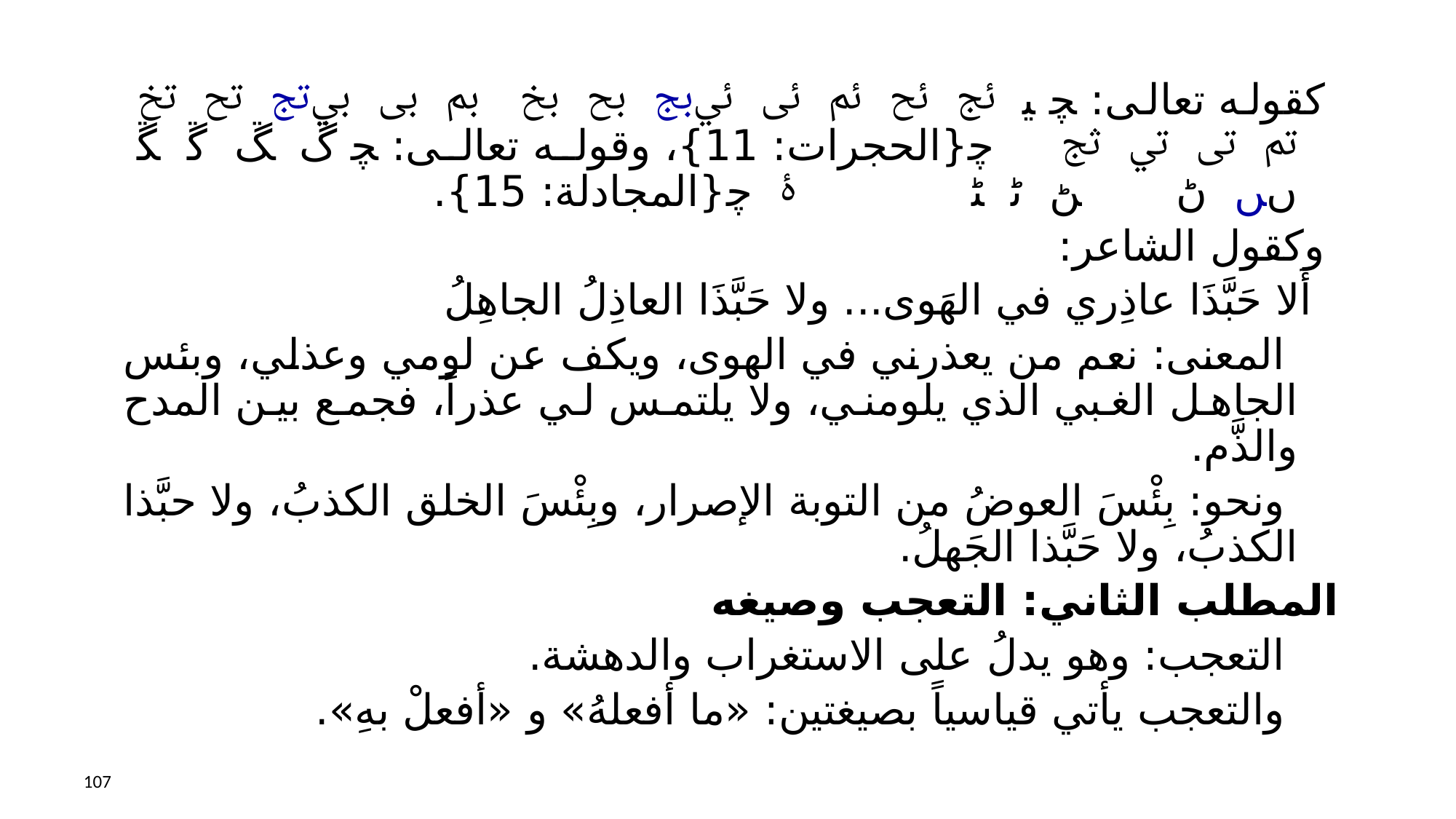

كقوله تعالى: ﭽ ﯿ  ﰀ  ﰁ  ﰂ  ﰃ  ﰄﰅ  ﰆ  ﰇ   ﰈ  ﰉ  ﰊﰋ  ﰌ  ﰍ  ﰎ  ﰏ  ﰐ  ﰑ     ﭼ{الحجرات: 11}، وقوله تعالى: ﭽ ﮚ  ﮛ  ﮜ  ﮝ  ﮞﮟ  ﮠ       ﮡ  ﮢ  ﮣ             ﮤ  ﭼ{المجادلة: 15}.
 وكقول الشاعر:
  أَلا حَبَّذَا عاذِري في الهَوى... ولا حَبَّذَا العاذِلُ الجاهِلُ
    المعنى: نعم من يعذرني في الهوى، ويكف عن لومي وعذلي، وبئس الجاهل الغبي الذي يلومني، ولا يلتمس لي عذراً، فجمع بين المدح والذَّم.
    ونحو: بِئْسَ العوضُ من التوبة الإصرار، وبِئْسَ الخلق الكذبُ، ولا حبَّذا الكذبُ، ولا حَبَّذا الجَهلُ.
المطلب الثاني: التعجب وصيغه
    التعجب: وهو يدلُ على الاستغراب والدهشة.
    والتعجب يأتي قياسياً بصيغتين: «ما أفعلهُ» و «أفعلْ بهِ».

107